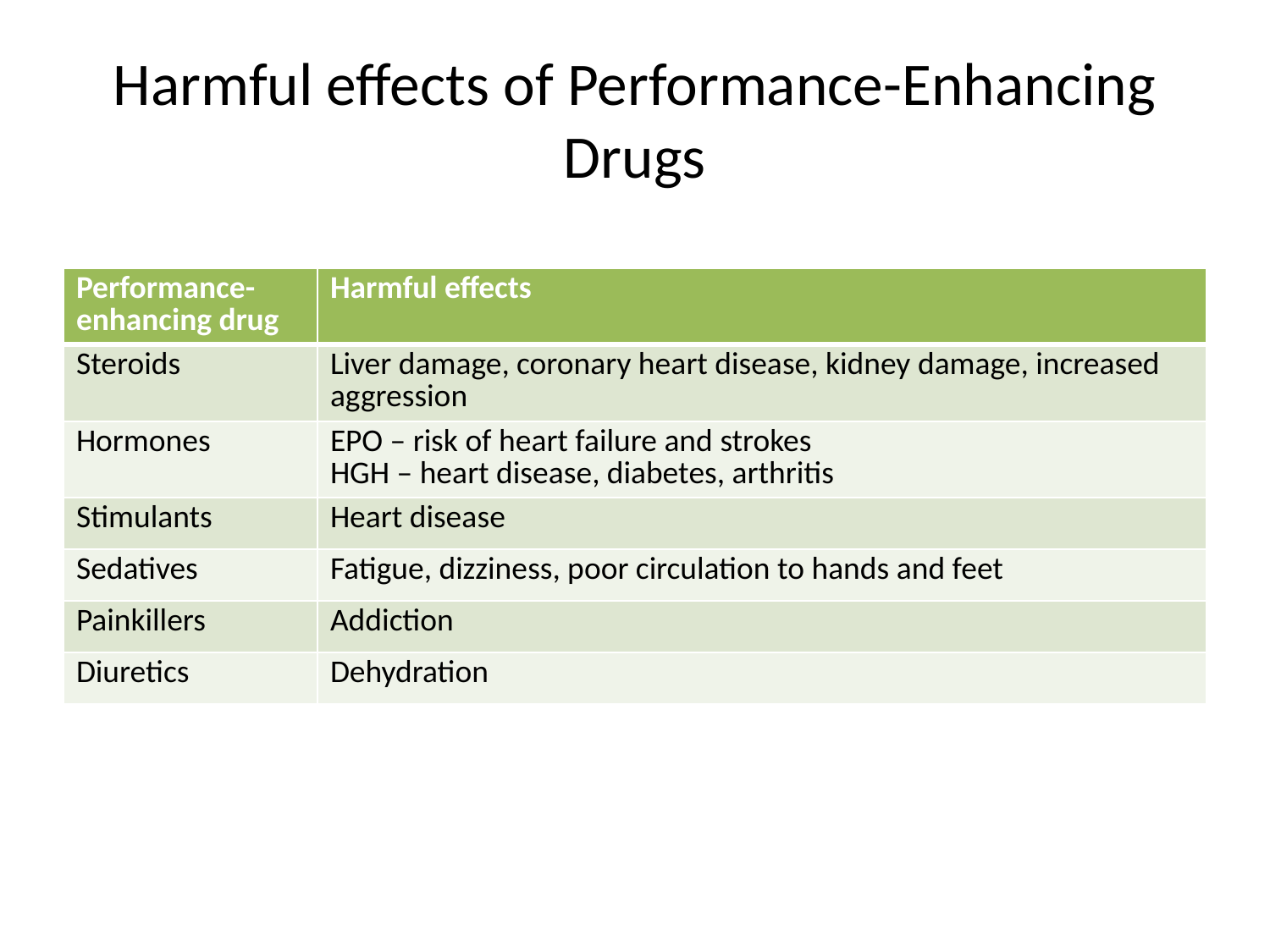

# Harmful effects of Performance-Enhancing Drugs
| Performance-enhancing drug | Harmful effects |
| --- | --- |
| Steroids | Liver damage, coronary heart disease, kidney damage, increased aggression |
| Hormones | EPO – risk of heart failure and strokes HGH – heart disease, diabetes, arthritis |
| Stimulants | Heart disease |
| Sedatives | Fatigue, dizziness, poor circulation to hands and feet |
| Painkillers | Addiction |
| Diuretics | Dehydration |